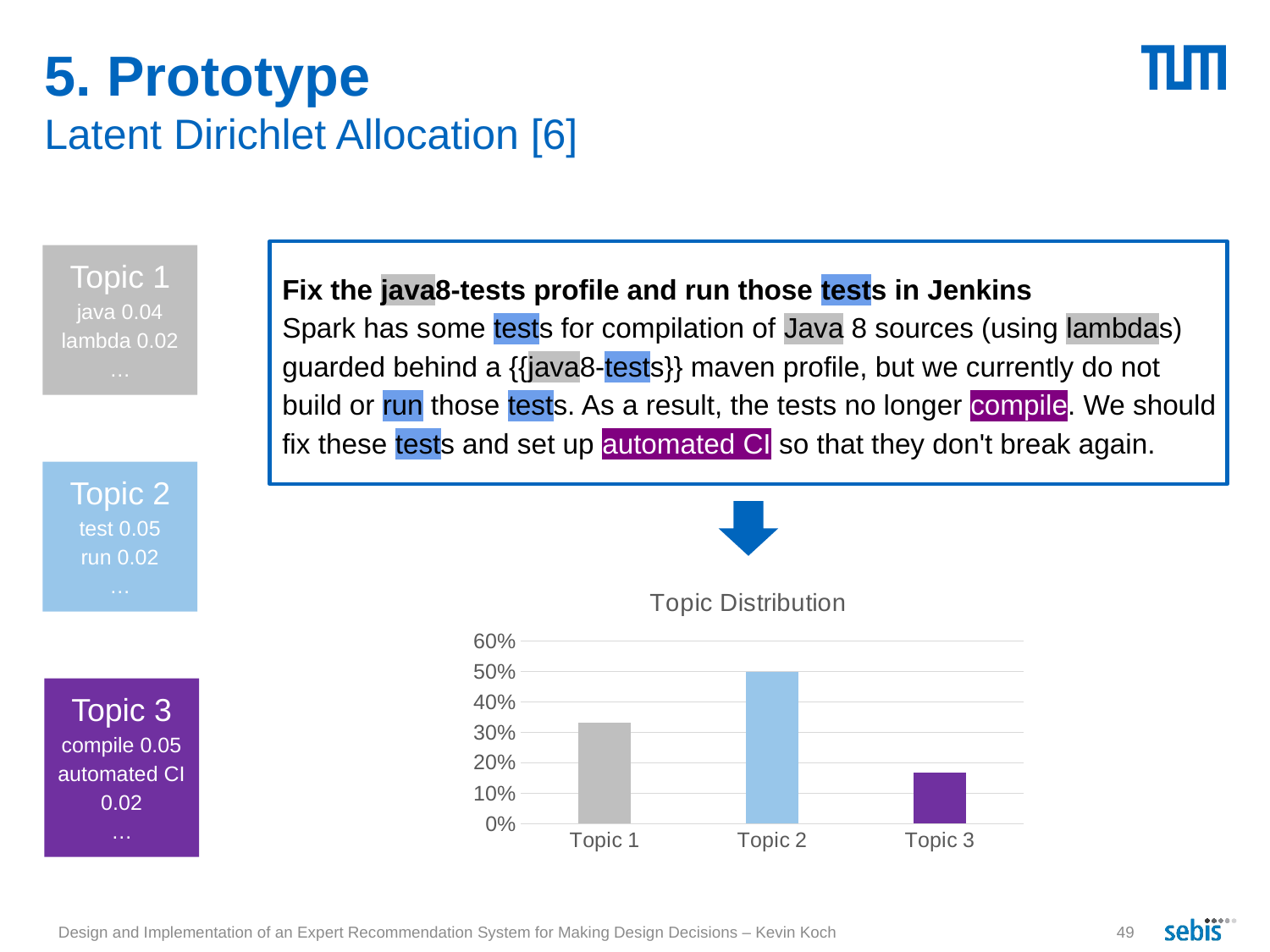

# 5. Prototype Latent Dirichlet Allocation [6]

Topic 1
java 0.04
lambda 0.02
…
Fix the java8-tests profile and run those tests in Jenkins
Spark has some tests for compilation of Java 8 sources (using lambdas) guarded behind a {{java8-tests}} maven profile, but we currently do not build or run those tests. As a result, the tests no longer compile. We should fix these tests and set up automated CI so that they don't break again.
Topic 2
test 0.05
run 0.02
…

[unsupported chart]

Topic 3
compile 0.05
automated CI 0.02
…

Design and Implementation of an Expert Recommendation System for Making Design Decisions – Kevin Koch
49